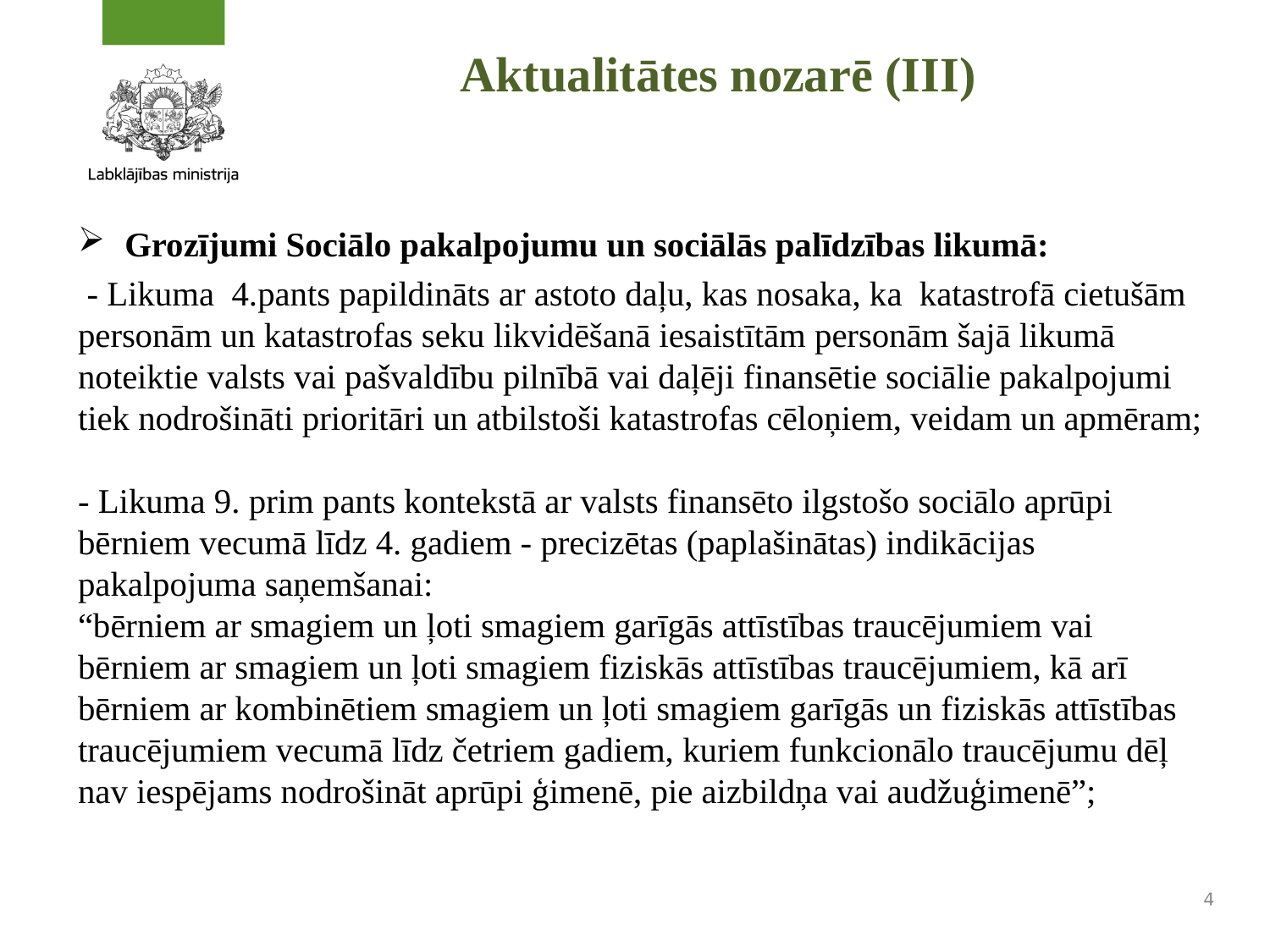

# Aktualitātes nozarē (III)
Grozījumi Sociālo pakalpojumu un sociālās palīdzības likumā:
 - Likuma  4.pants papildināts ar astoto daļu, kas nosaka, ka  katastrofā cietušām personām un katastrofas seku likvidēšanā iesaistītām personām šajā likumā noteiktie valsts vai pašvaldību pilnībā vai daļēji finansētie sociālie pakalpojumi tiek nodrošināti prioritāri un atbilstoši katastrofas cēloņiem, veidam un apmēram;
- Likuma 9. prim pants kontekstā ar valsts finansēto ilgstošo sociālo aprūpi bērniem vecumā līdz 4. gadiem - precizētas (paplašinātas) indikācijas pakalpojuma saņemšanai:  
“bērniem ar smagiem un ļoti smagiem garīgās attīstības traucējumiem vai bērniem ar smagiem un ļoti smagiem fiziskās attīstības traucējumiem, kā arī bērniem ar kombinētiem smagiem un ļoti smagiem garīgās un fiziskās attīstības traucējumiem vecumā līdz četriem gadiem, kuriem funkcionālo traucējumu dēļ nav iespējams nodrošināt aprūpi ģimenē, pie aizbildņa vai audžuģimenē”;

4